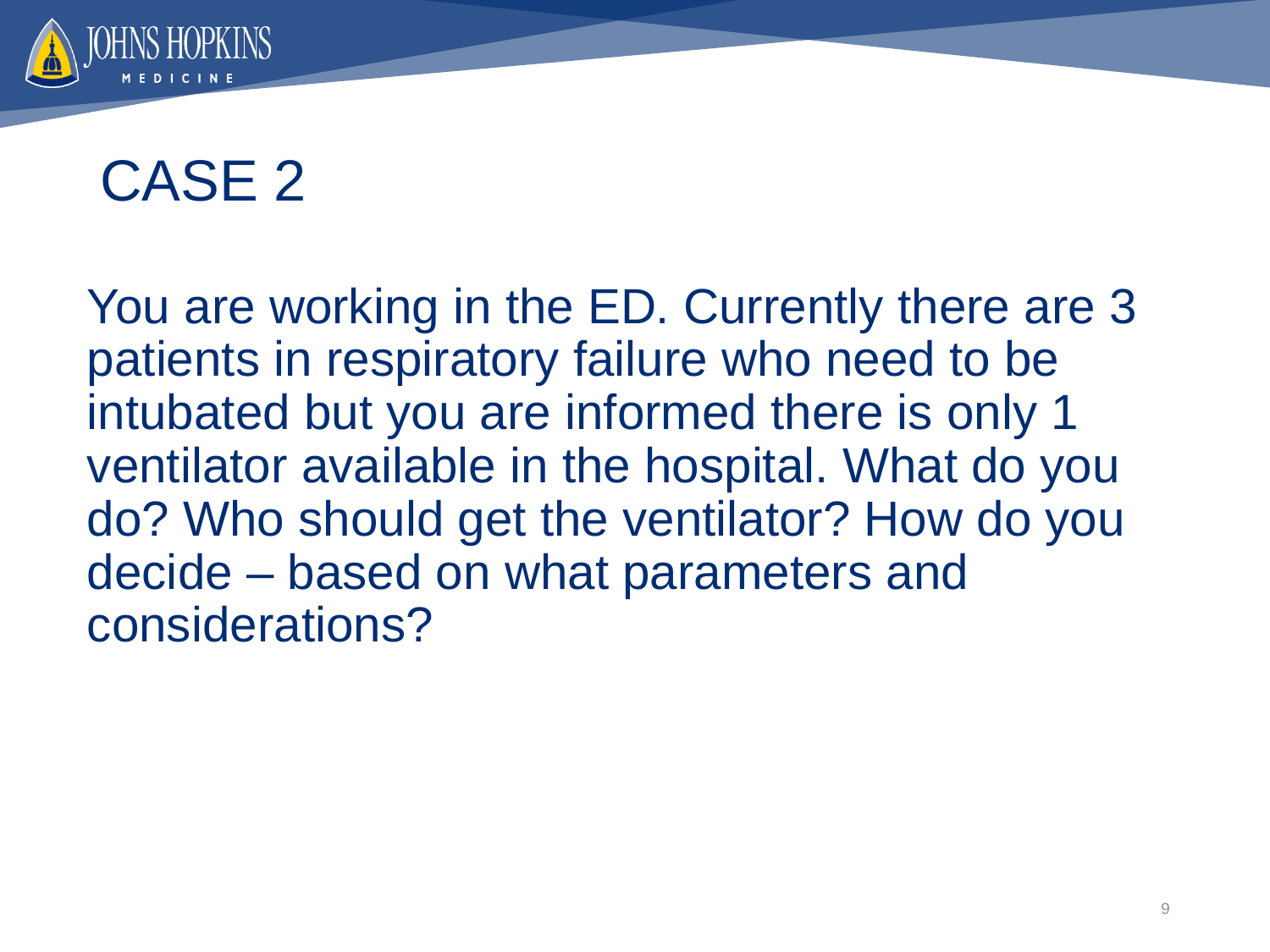

# CASE 2
You are working in the ED. Currently there are 3 patients in respiratory failure who need to be intubated but you are informed there is only 1 ventilator available in the hospital. What do you do? Who should get the ventilator? How do you decide – based on what parameters and considerations?
9